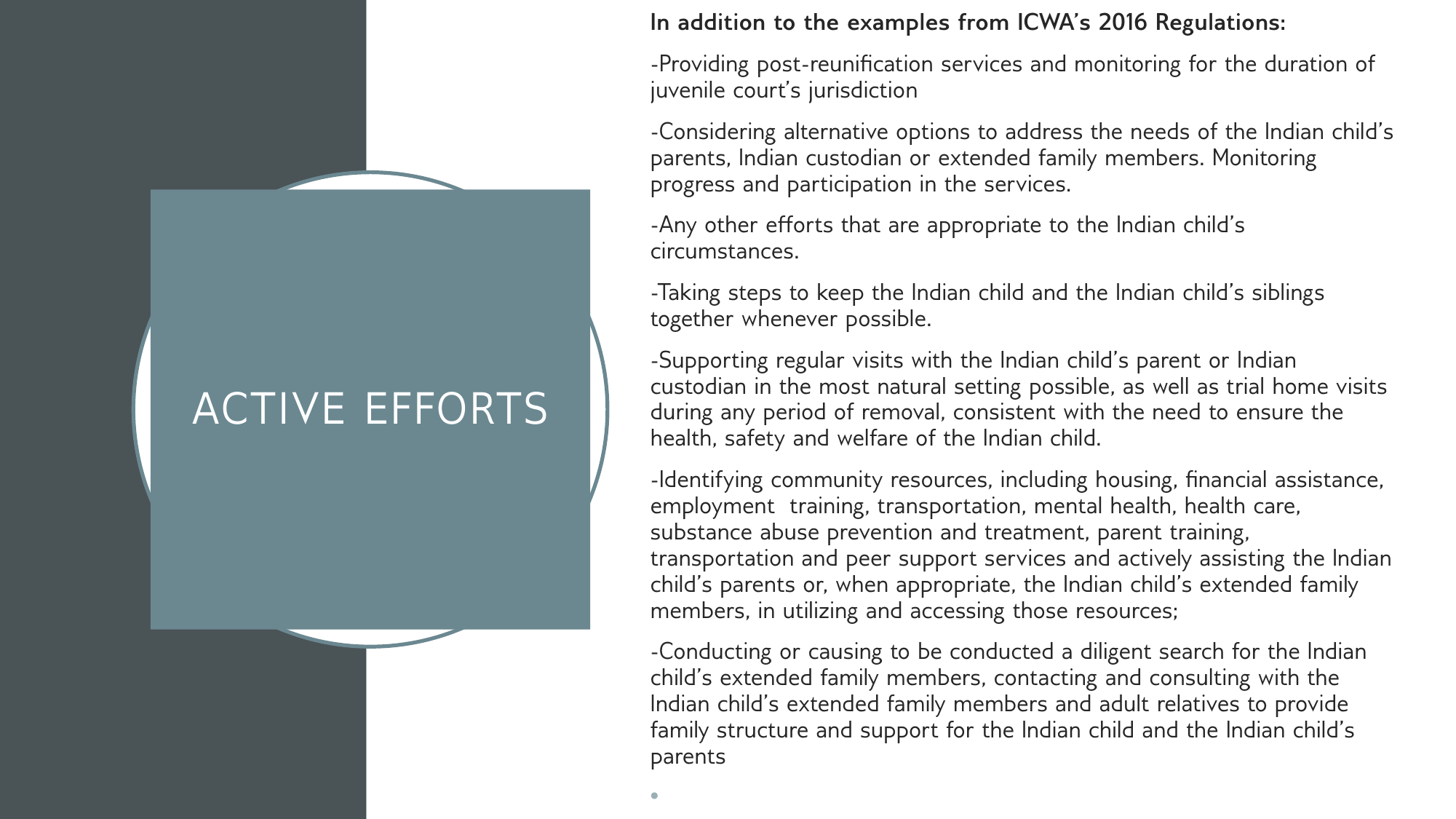

In addition to the examples from ICWA’s 2016 Regulations:
-Providing post-reunification services and monitoring for the duration of juvenile court’s jurisdiction
-Considering alternative options to address the needs of the Indian child’s parents, Indian custodian or extended family members. Monitoring progress and participation in the services.
-Any other efforts that are appropriate to the Indian child’s circumstances.
-Taking steps to keep the Indian child and the Indian child’s siblings together whenever possible.
-Supporting regular visits with the Indian child’s parent or Indian custodian in the most natural setting possible, as well as trial home visits during any period of removal, consistent with the need to ensure the health, safety and welfare of the Indian child.
-Identifying community resources, including housing, financial assistance, employment  training, transportation, mental health, health care, substance abuse prevention and treatment, parent training, transportation and peer support services and actively assisting the Indian child’s parents or, when appropriate, the Indian child’s extended family members, in utilizing and accessing those resources;
-Conducting or causing to be conducted a diligent search for the Indian child’s extended family members, contacting and consulting with the Indian child’s extended family members and adult relatives to provide family structure and support for the Indian child and the Indian child’s parents

# Active efforts